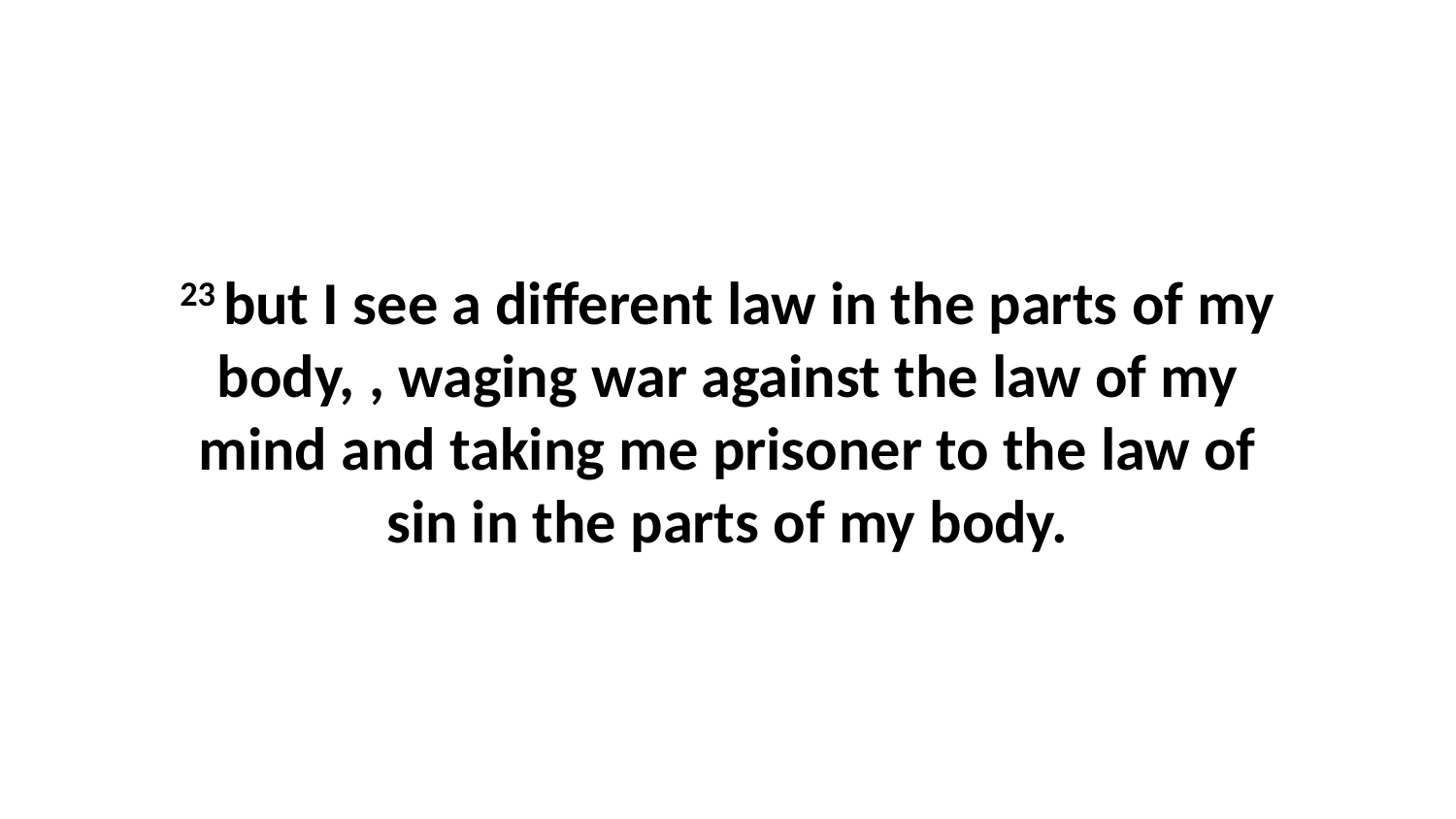

23 but I see a different law in the parts of my body, , waging war against the law of my mind and taking me prisoner to the law of sin in the parts of my body.